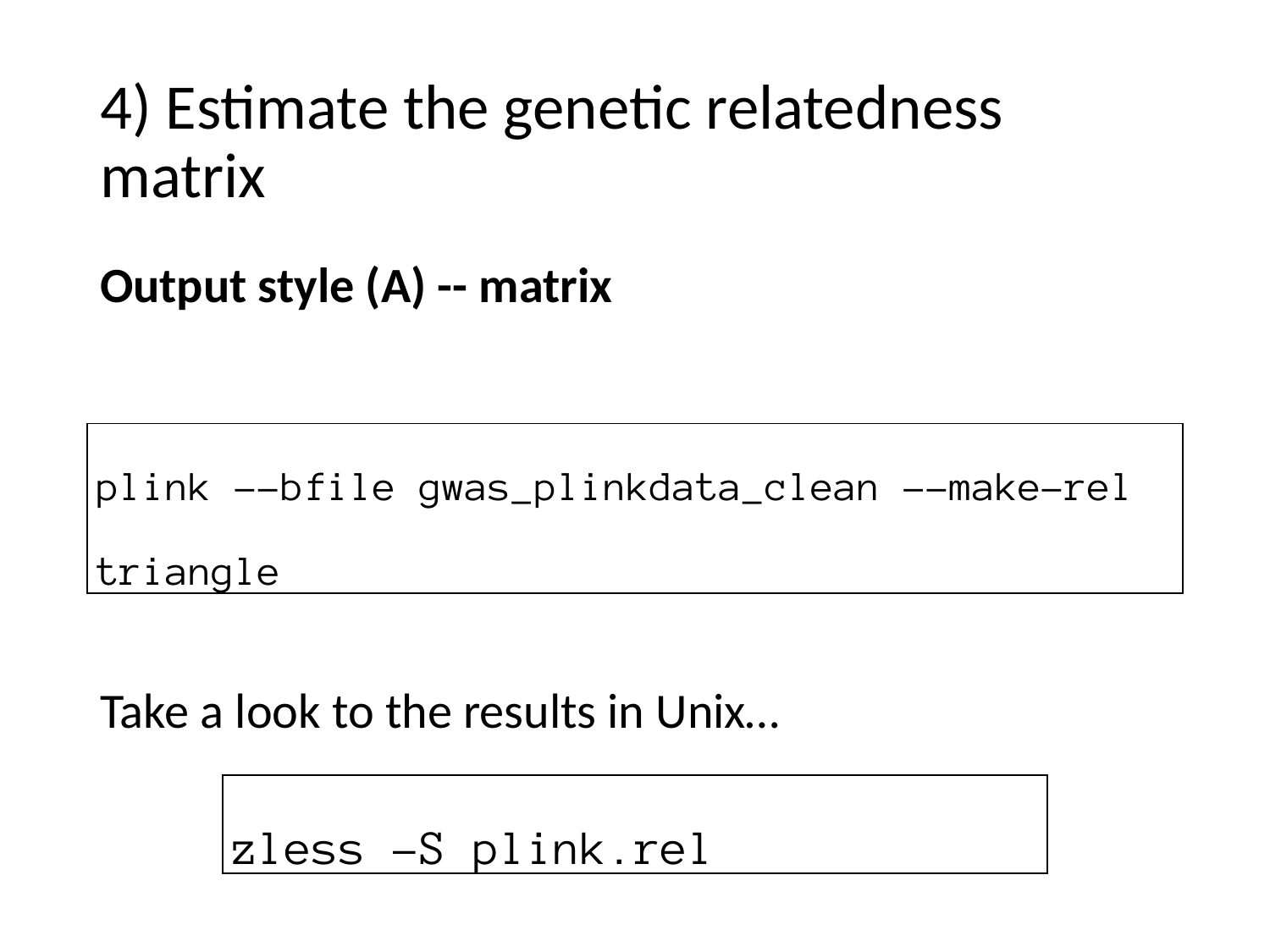

# 4) Estimate the genetic relatedness matrix
Output style (A) -- matrix

Take a look to the results in Unix…
| plink --bfile gwas\_plinkdata\_clean --make-rel triangle |
| --- |
| zless -S plink.rel |
| --- |